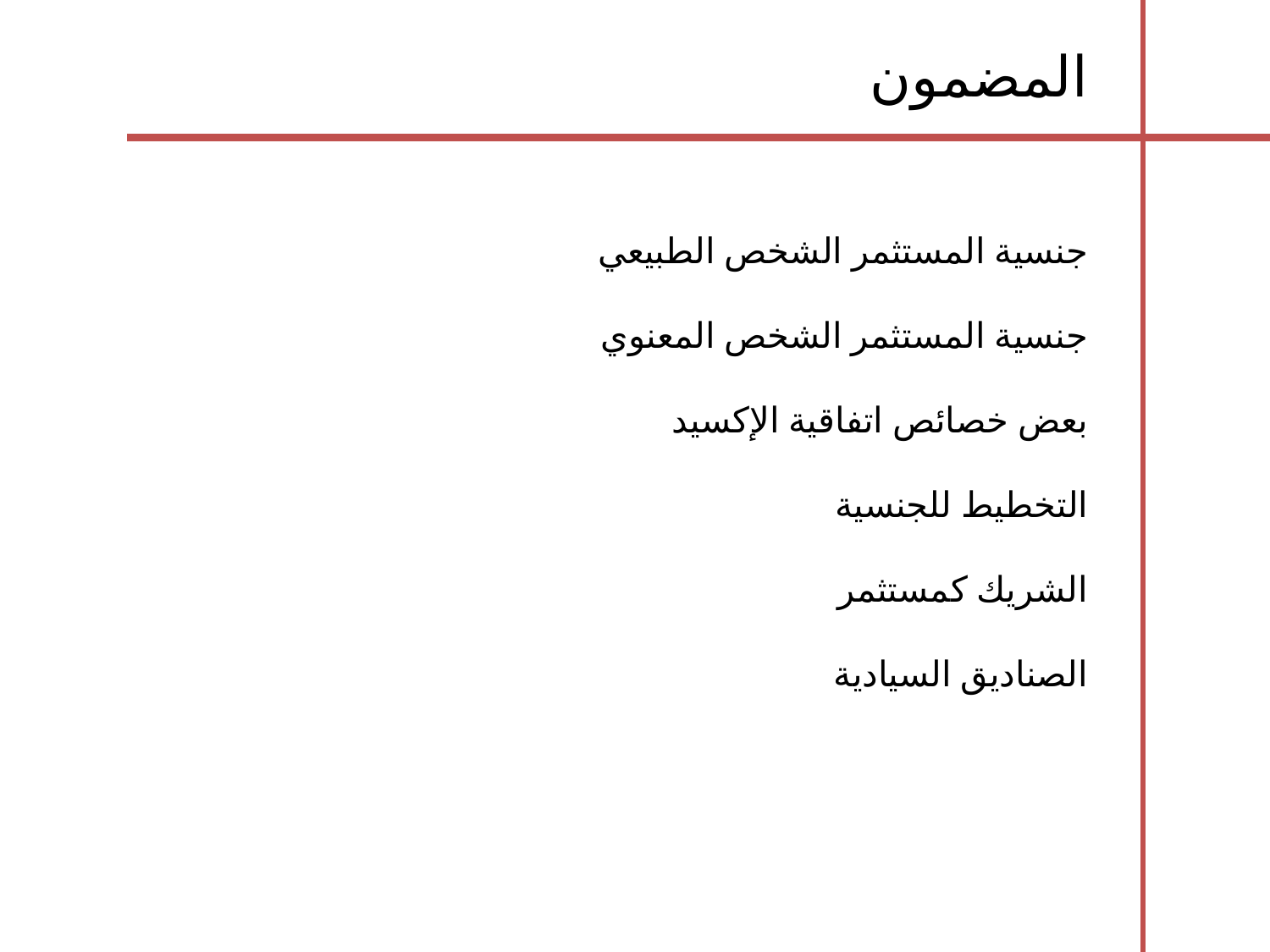

المضمون
جنسية المستثمر الشخص الطبيعي

جنسية المستثمر الشخص المعنوي

بعض خصائص اتفاقية الإكسيد

التخطيط للجنسية

الشريك كمستثمر

الصناديق السيادية